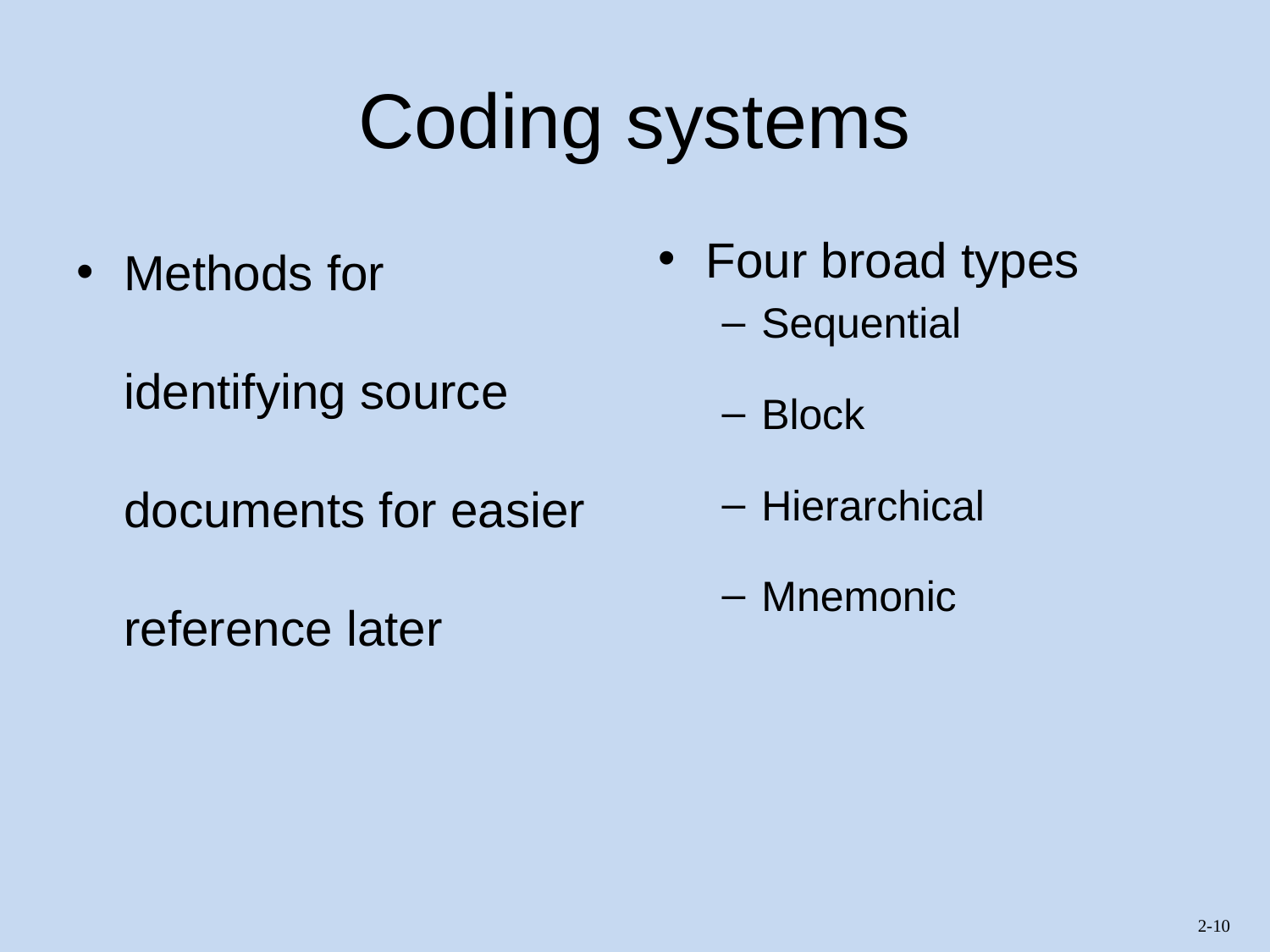

# Coding systems
Methods for identifying source documents for easier reference later
Four broad types
Sequential
Block
Hierarchical
Mnemonic